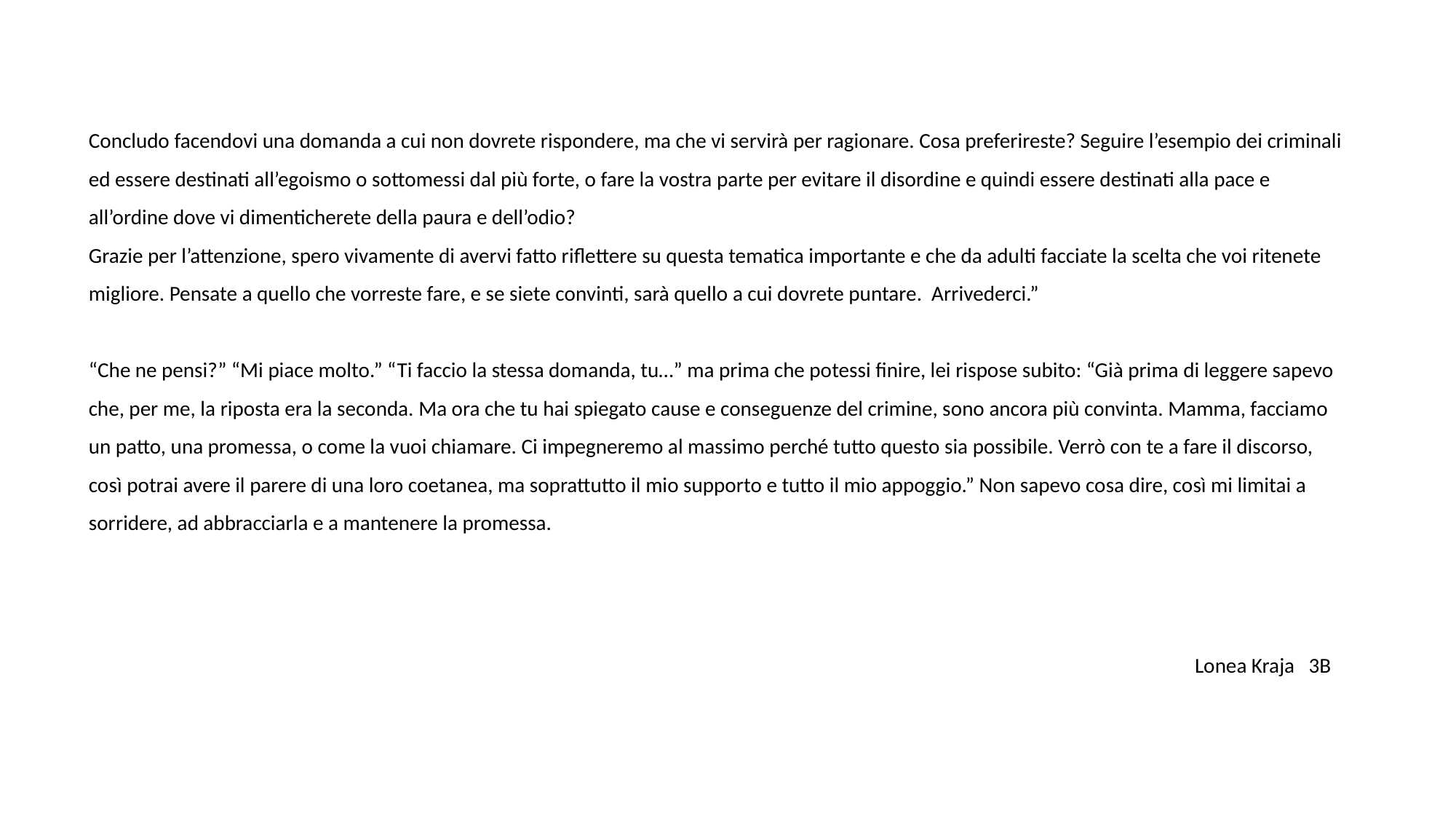

Concludo facendovi una domanda a cui non dovrete rispondere, ma che vi servirà per ragionare. Cosa preferireste? Seguire l’esempio dei criminali ed essere destinati all’egoismo o sottomessi dal più forte, o fare la vostra parte per evitare il disordine e quindi essere destinati alla pace e all’ordine dove vi dimenticherete della paura e dell’odio?
Grazie per l’attenzione, spero vivamente di avervi fatto riflettere su questa tematica importante e che da adulti facciate la scelta che voi ritenete migliore. Pensate a quello che vorreste fare, e se siete convinti, sarà quello a cui dovrete puntare.  Arrivederci.”

“Che ne pensi?” “Mi piace molto.” “Ti faccio la stessa domanda, tu…” ma prima che potessi finire, lei rispose subito: “Già prima di leggere sapevo che, per me, la riposta era la seconda. Ma ora che tu hai spiegato cause e conseguenze del crimine, sono ancora più convinta. Mamma, facciamo un patto, una promessa, o come la vuoi chiamare. Ci impegneremo al massimo perché tutto questo sia possibile. Verrò con te a fare il discorso, così potrai avere il parere di una loro coetanea, ma soprattutto il mio supporto e tutto il mio appoggio.” Non sapevo cosa dire, così mi limitai a sorridere, ad abbracciarla e a mantenere la promessa.
Lonea Kraja   3B